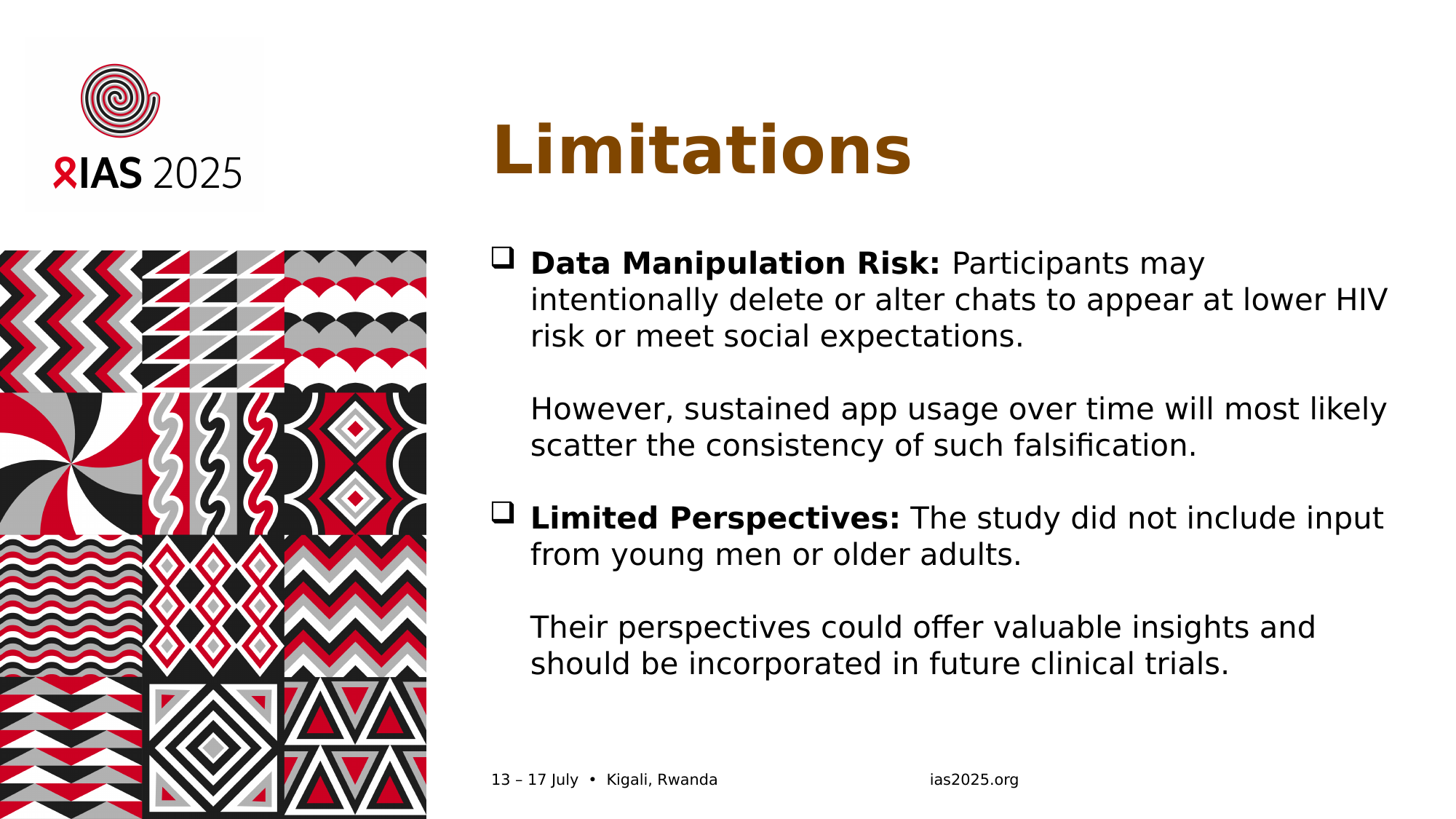

Limitations
Data Manipulation Risk: Participants may intentionally delete or alter chats to appear at lower HIV risk or meet social expectations.
However, sustained app usage over time will most likely scatter the consistency of such falsification.
Limited Perspectives: The study did not include input from young men or older adults.
Their perspectives could offer valuable insights and should be incorporated in future clinical trials.